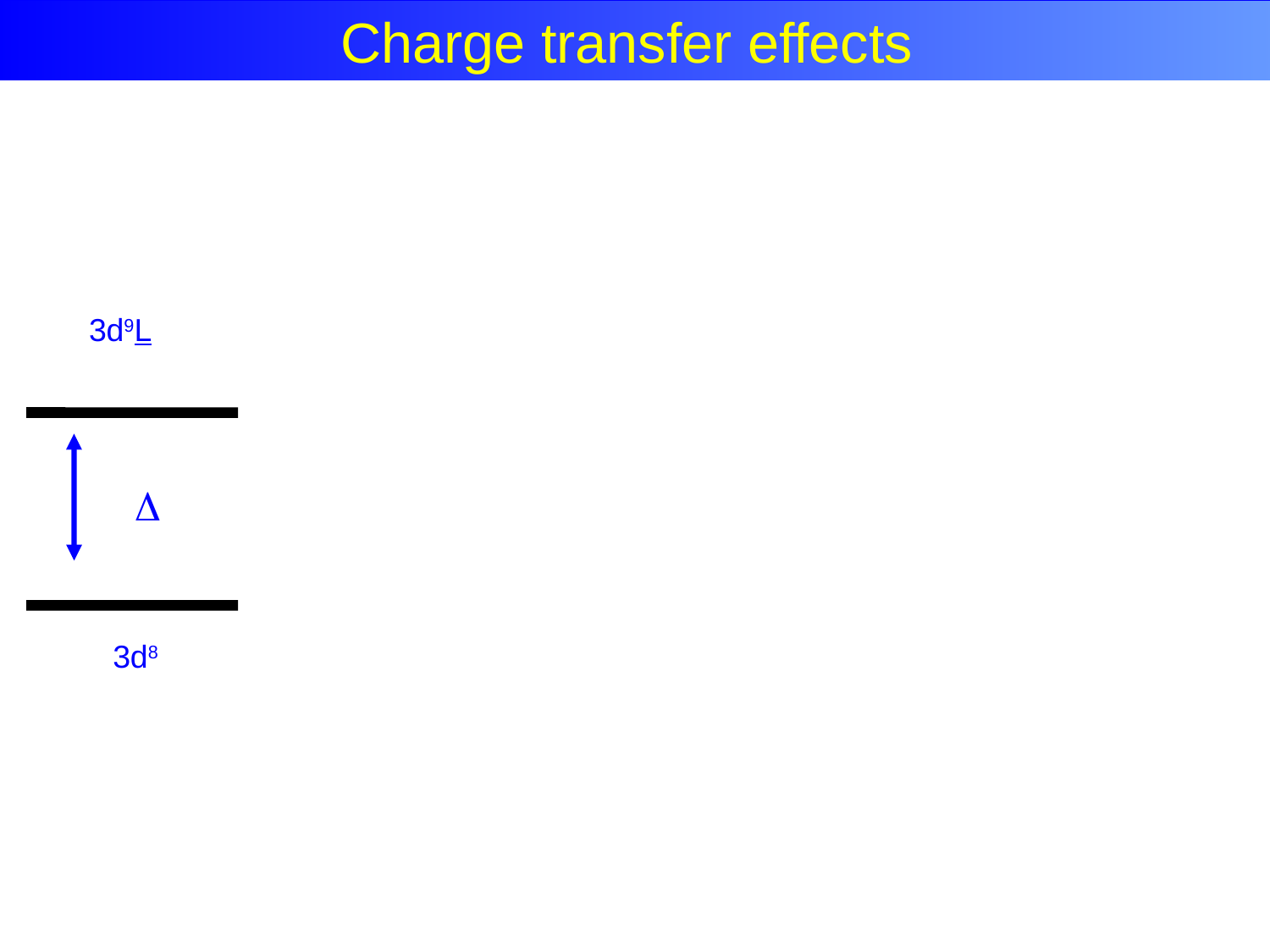

Charge Transfer Effects
Charge transfer effects
3d9L

Δ

3d8